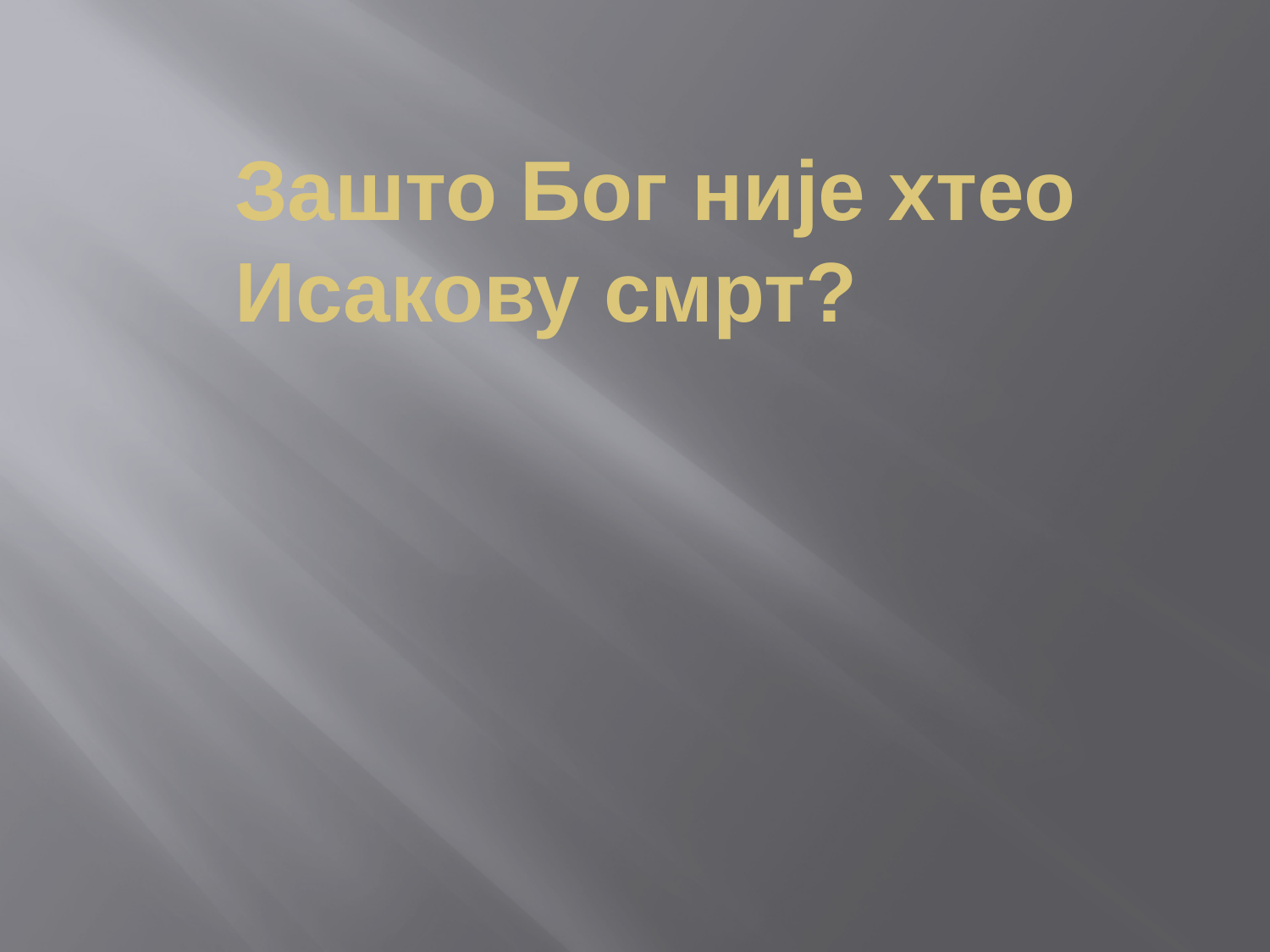

# Зашто Бог није хтео Исакову смрт?